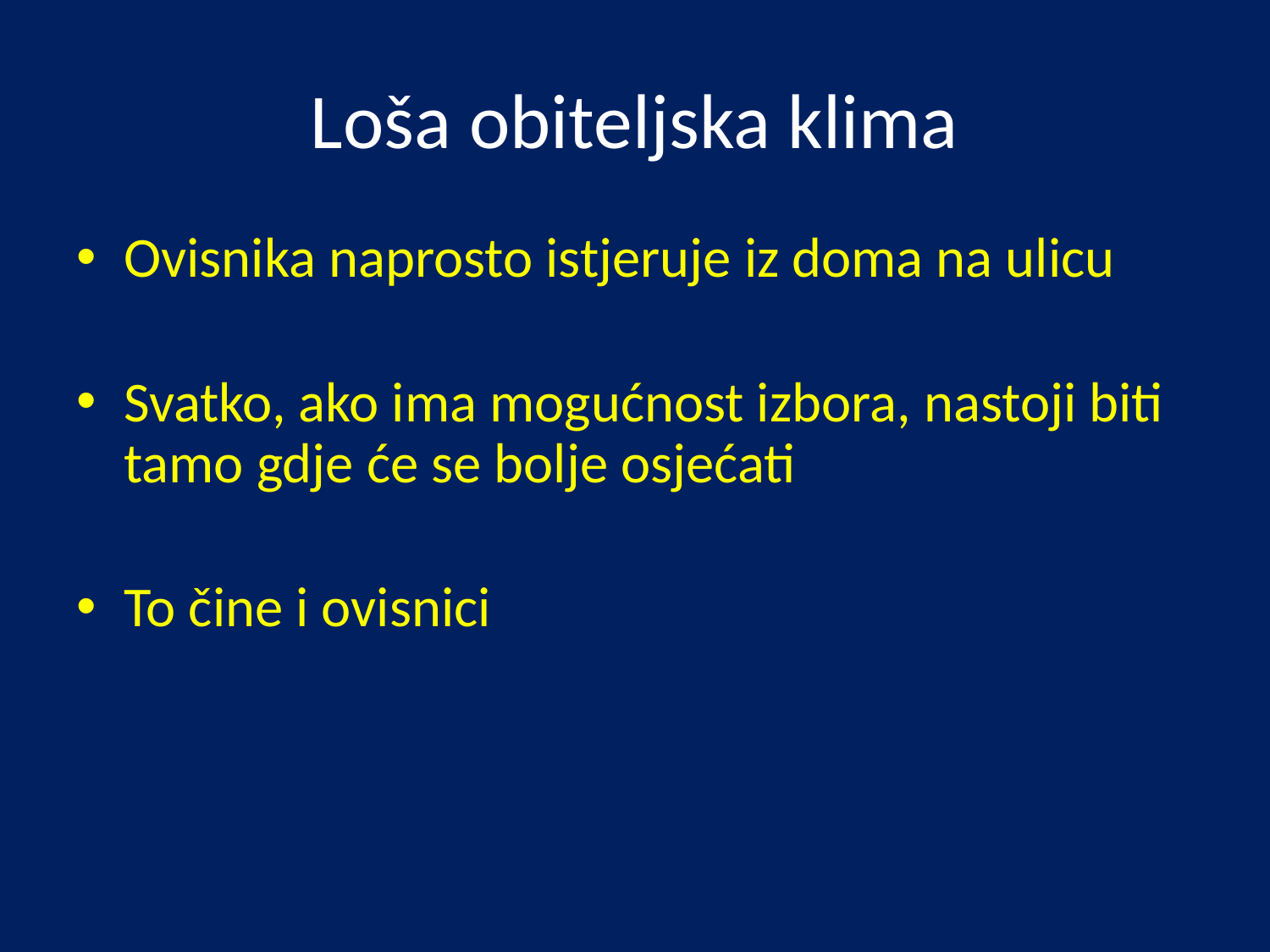

# Loša obiteljska klima
Ovisnika naprosto istjeruje iz doma na ulicu

Svatko, ako ima mogućnost izbora, nastoji biti tamo gdje će se bolje osjećati

To čine i ovisnici